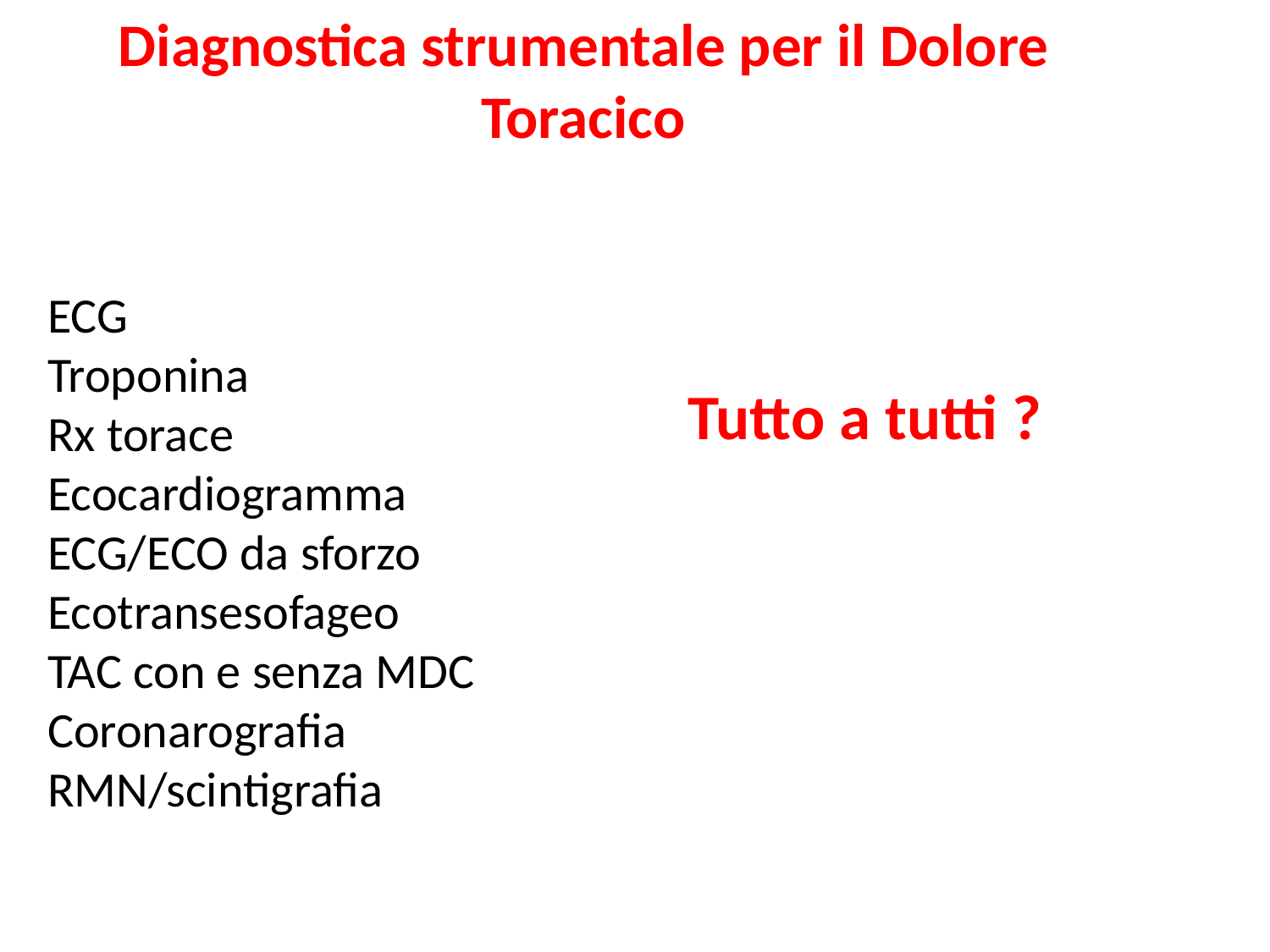

# Diagnostica strumentale per il Dolore Toracico

ECG
Troponina
Rx torace
Ecocardiogramma
ECG/ECO da sforzo
Ecotransesofageo
TAC con e senza MDC
Coronarografia
RMN/scintigrafia

Tutto a tutti ?